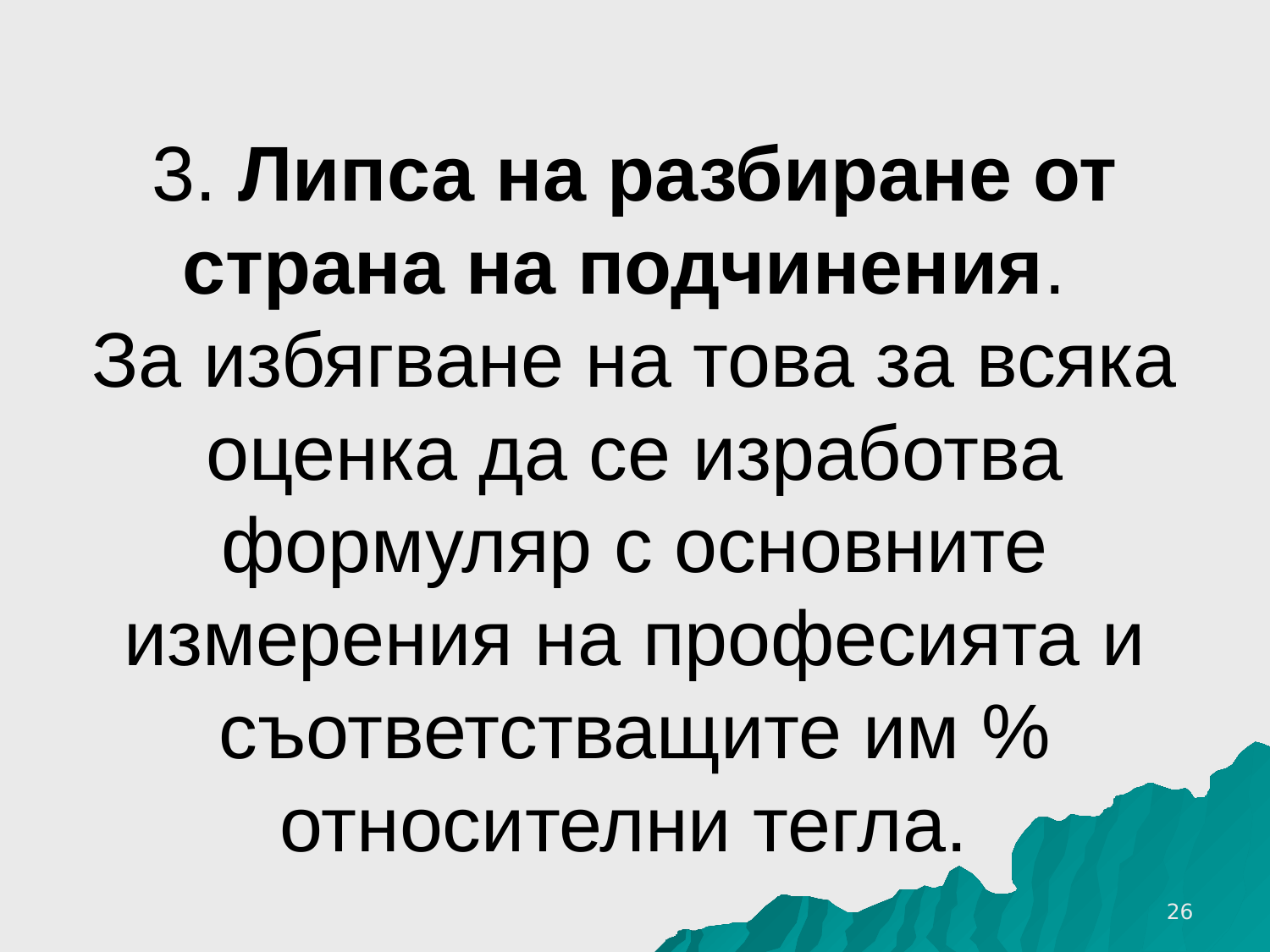

# 3. Липса на разбиране от страна на подчинения. За избягване на това за всяка оценка да се изработва формуляр с основните измерения на професията и съответстващите им % относителни тегла.
26.3.2020 г.
26